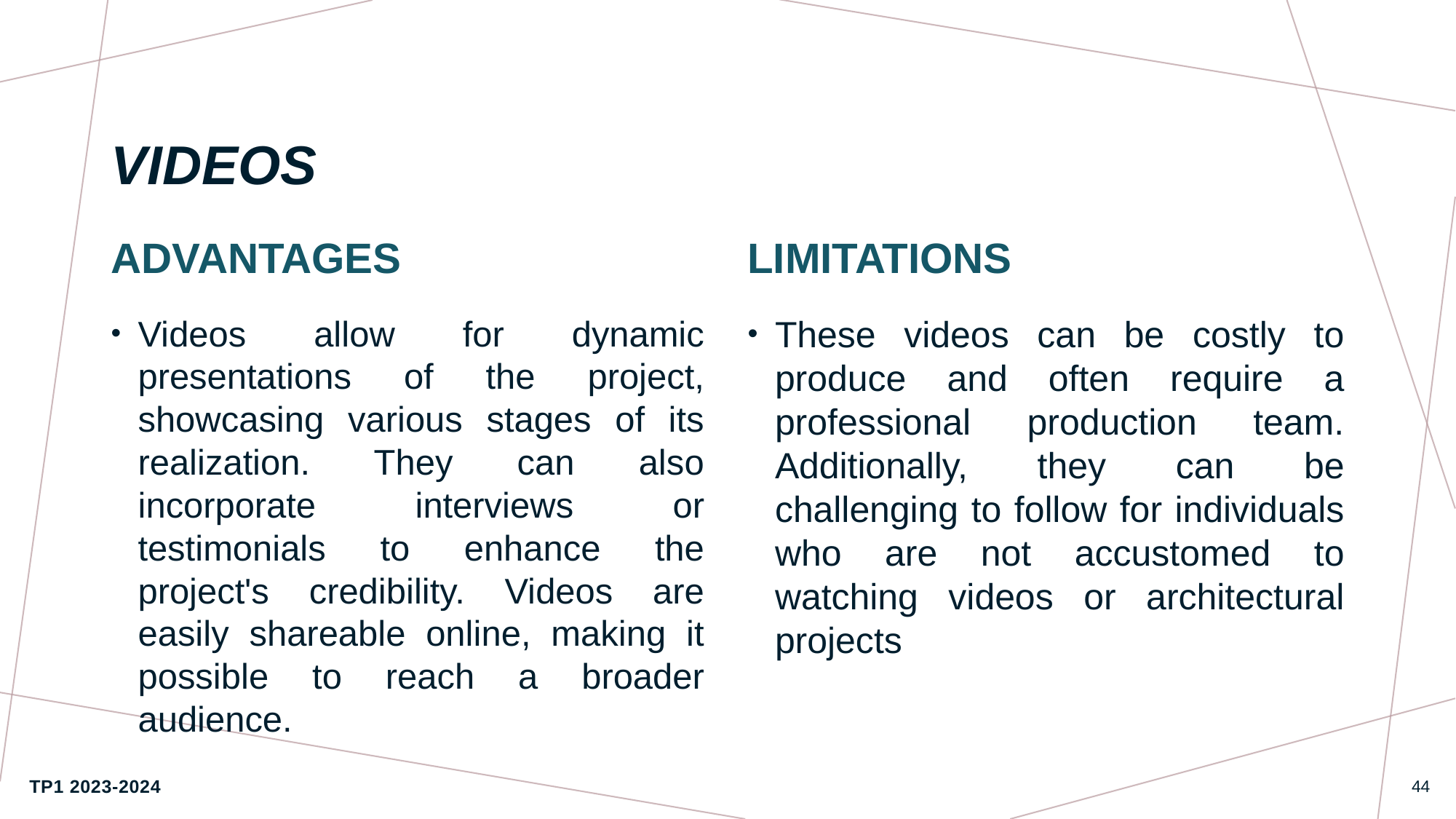

# Videos
Advantages
Limitations
Videos allow for dynamic presentations of the project, showcasing various stages of its realization. They can also incorporate interviews or testimonials to enhance the project's credibility. Videos are easily shareable online, making it possible to reach a broader audience.
These videos can be costly to produce and often require a professional production team. Additionally, they can be challenging to follow for individuals who are not accustomed to watching videos or architectural projects
TP1 2023-2024
44